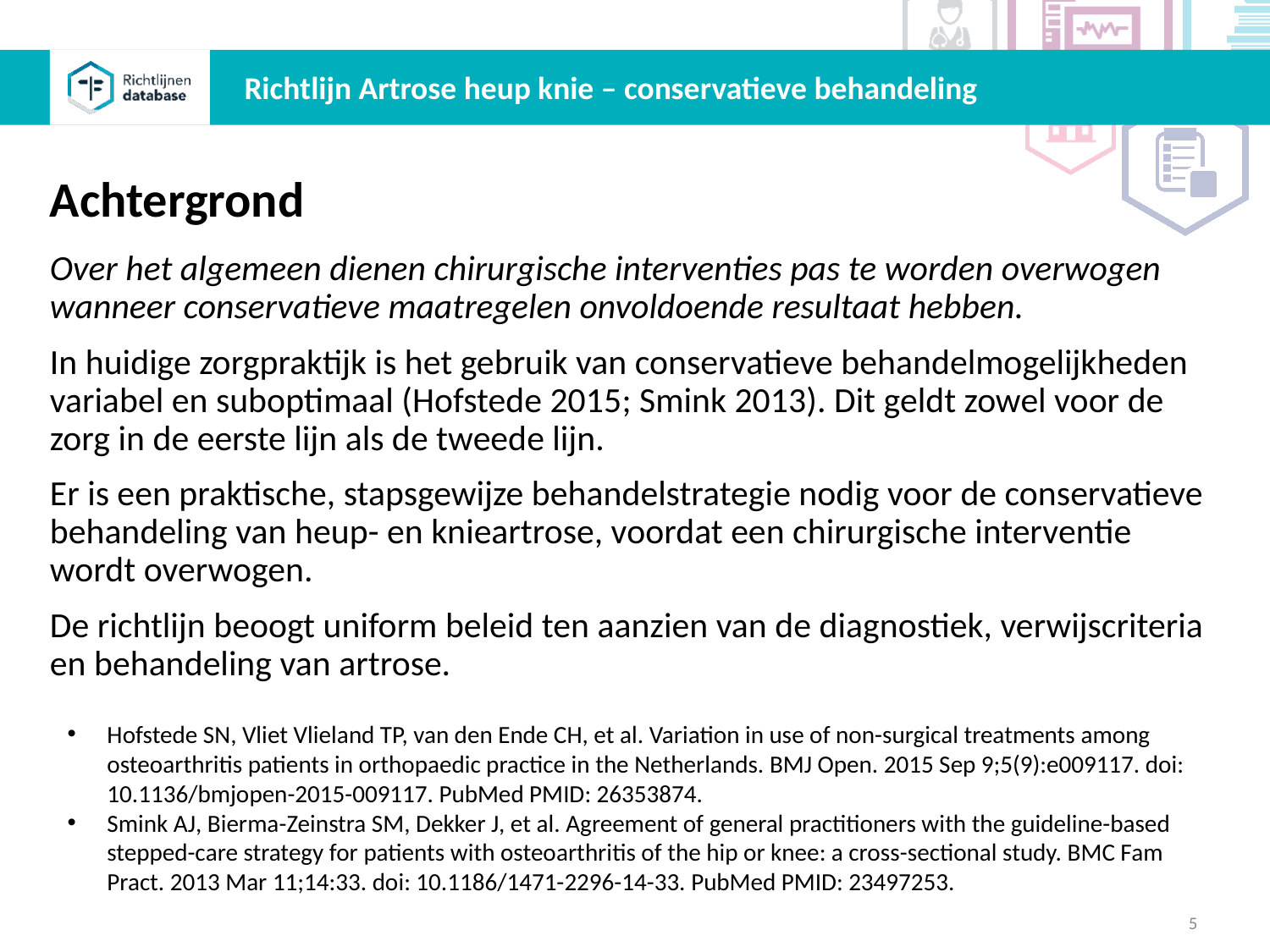

Richtlijn Artrose heup knie – conservatieve behandeling
Achtergrond
Over het algemeen dienen chirurgische interventies pas te worden overwogen wanneer conservatieve maatregelen onvoldoende resultaat hebben.
In huidige zorgpraktijk is het gebruik van conservatieve behandelmogelijkheden variabel en suboptimaal (Hofstede 2015; Smink 2013). Dit geldt zowel voor de zorg in de eerste lijn als de tweede lijn.
Er is een praktische, stapsgewijze behandelstrategie nodig voor de conservatieve behandeling van heup- en knieartrose, voordat een chirurgische interventie wordt overwogen.
De richtlijn beoogt uniform beleid ten aanzien van de diagnostiek, verwijscriteria en behandeling van artrose.
Hofstede SN, Vliet Vlieland TP, van den Ende CH, et al. Variation in use of non-surgical treatments among osteoarthritis patients in orthopaedic practice in the Netherlands. BMJ Open. 2015 Sep 9;5(9):e009117. doi: 10.1136/bmjopen-2015-009117. PubMed PMID: 26353874.
Smink AJ, Bierma-Zeinstra SM, Dekker J, et al. Agreement of general practitioners with the guideline-based stepped-care strategy for patients with osteoarthritis of the hip or knee: a cross-sectional study. BMC Fam Pract. 2013 Mar 11;14:33. doi: 10.1186/1471-2296-14-33. PubMed PMID: 23497253.
5